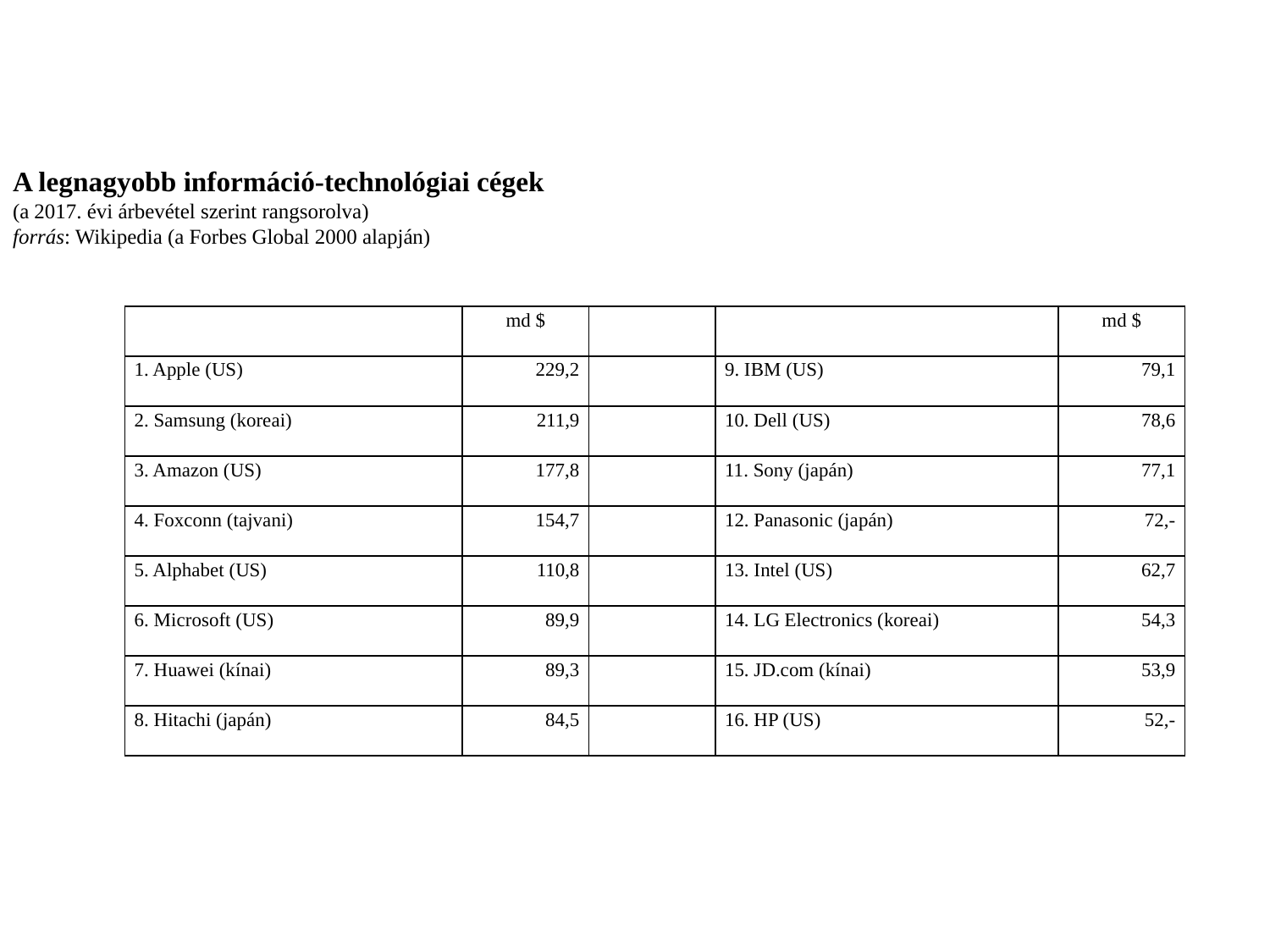

A legnagyobb információ-technológiai cégek
(a 2017. évi árbevétel szerint rangsorolva)
forrás: Wikipedia (a Forbes Global 2000 alapján)
|  | md $ |  |  | md $ |
| --- | --- | --- | --- | --- |
| 1. Apple (US) | 229,2 |  | 9. IBM (US) | 79,1 |
| 2. Samsung (koreai) | 211,9 |  | 10. Dell (US) | 78,6 |
| 3. Amazon (US) | 177,8 |  | 11. Sony (japán) | 77,1 |
| 4. Foxconn (tajvani) | 154,7 |  | 12. Panasonic (japán) | 72,- |
| 5. Alphabet (US) | 110,8 |  | 13. Intel (US) | 62,7 |
| 6. Microsoft (US) | 89,9 |  | 14. LG Electronics (koreai) | 54,3 |
| 7. Huawei (kínai) | 89,3 |  | 15. JD.com (kínai) | 53,9 |
| 8. Hitachi (japán) | 84,5 |  | 16. HP (US) | 52,- |